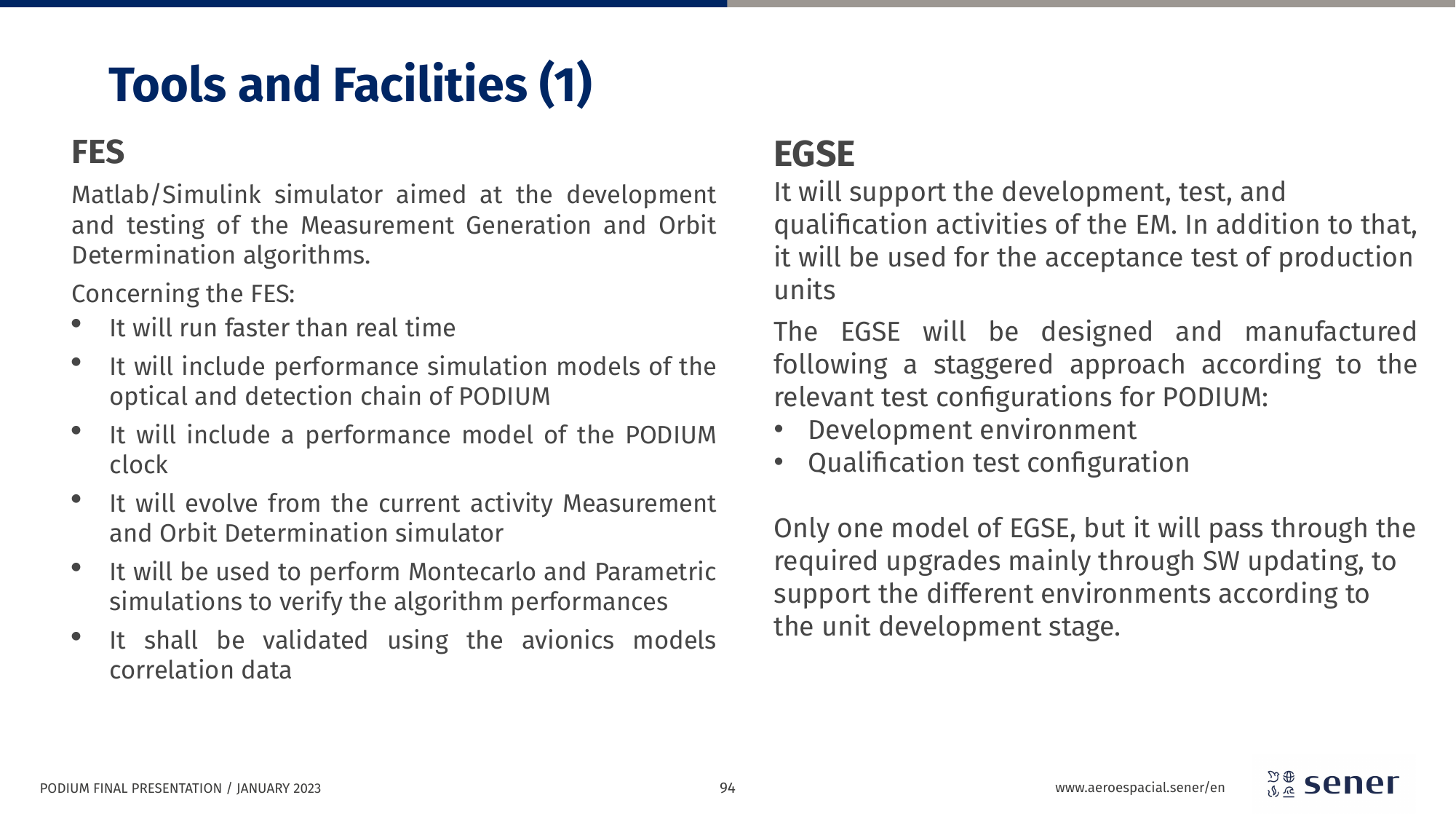

# Tools and Facilities (1)
FES
Matlab/Simulink simulator aimed at the development and testing of the Measurement Generation and Orbit Determination algorithms.
Concerning the FES:
It will run faster than real time
It will include performance simulation models of the optical and detection chain of PODIUM
It will include a performance model of the PODIUM clock
It will evolve from the current activity Measurement and Orbit Determination simulator
It will be used to perform Montecarlo and Parametric simulations to verify the algorithm performances
It shall be validated using the avionics models correlation data
EGSE
It will support the development, test, and qualification activities of the EM. In addition to that, it will be used for the acceptance test of production units
The EGSE will be designed and manufactured following a staggered approach according to the relevant test configurations for PODIUM:
Development environment
Qualification test configuration

Only one model of EGSE, but it will pass through the required upgrades mainly through SW updating, to support the different environments according to the unit development stage.